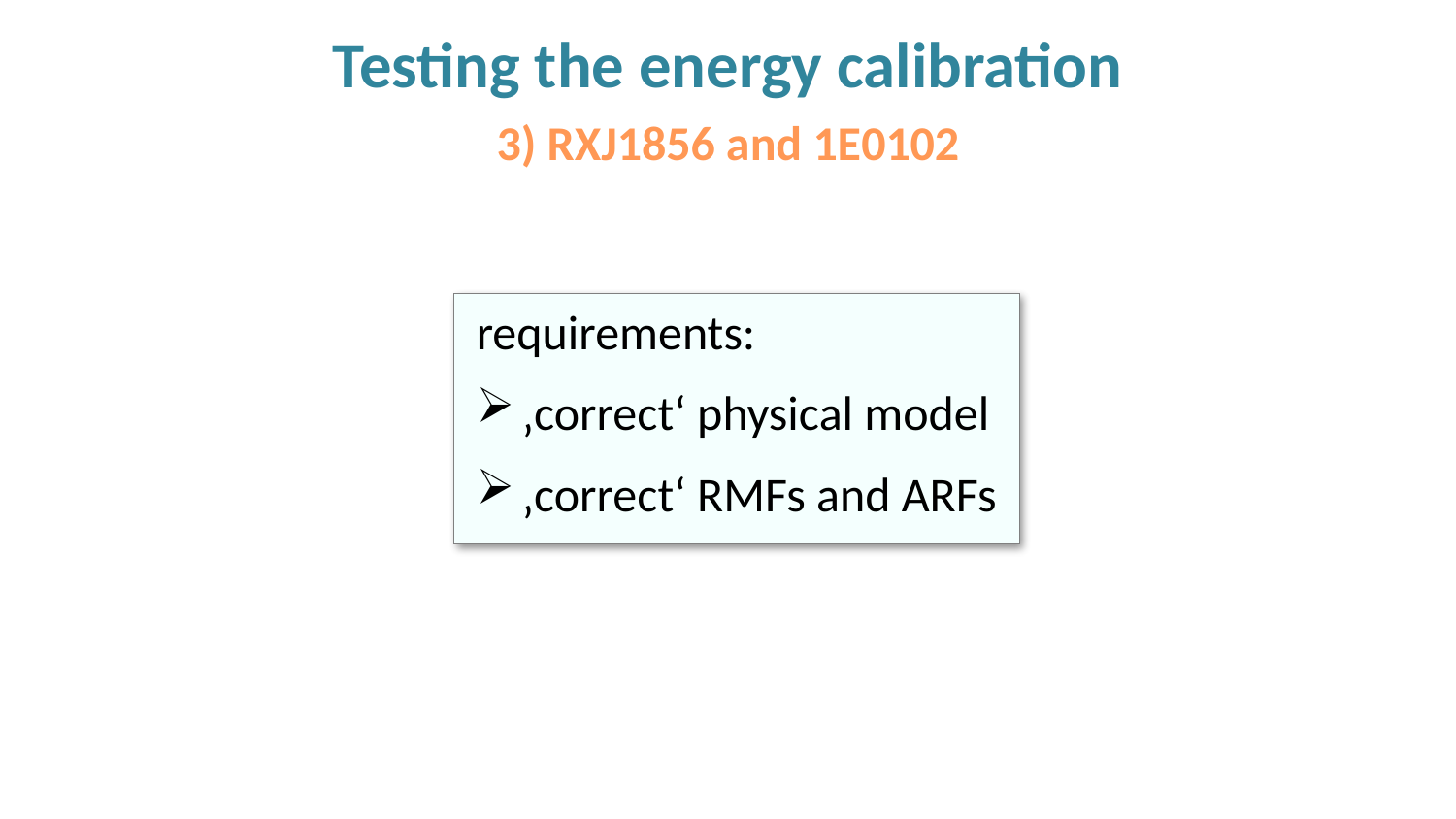

Testing the energy calibration
3) RXJ1856 and 1E0102
requirements:
‚correct‘ physical model
‚correct‘ RMFs and ARFs